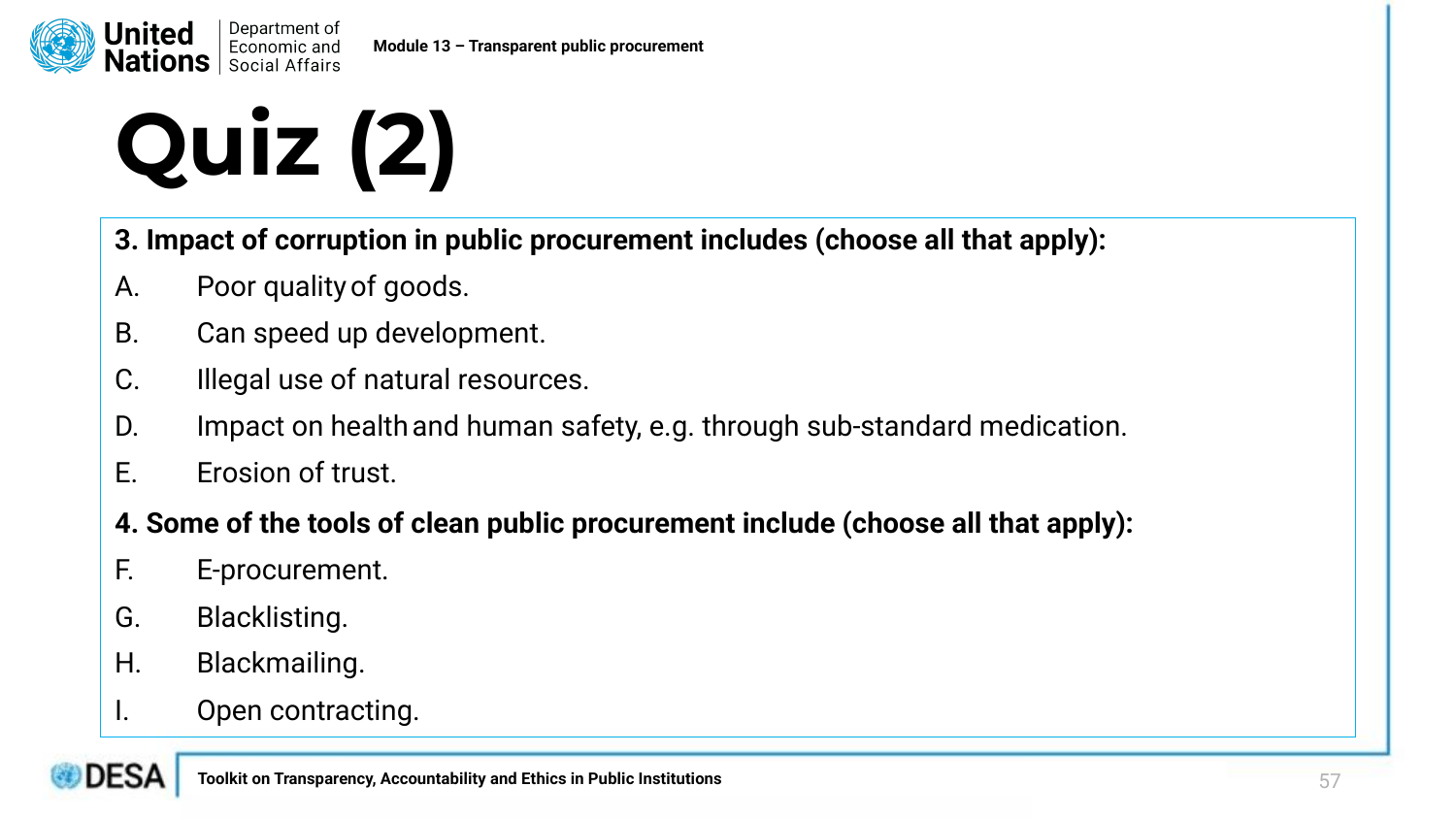

Module 13 – Transparent public procurement
# Quiz (2)
3. Impact of corruption in public procurement includes (choose all that apply):
Poor quality of goods.
Can speed up development​.
Illegal use of natural resources.
Impact on health and human safety, e.g. through sub-standard medication.
Erosion of trust.
4. Some of the tools of clean public procurement include (choose all that apply):
E-procurement.
Blacklisting.
Blackmailing.
Open contracting.
57